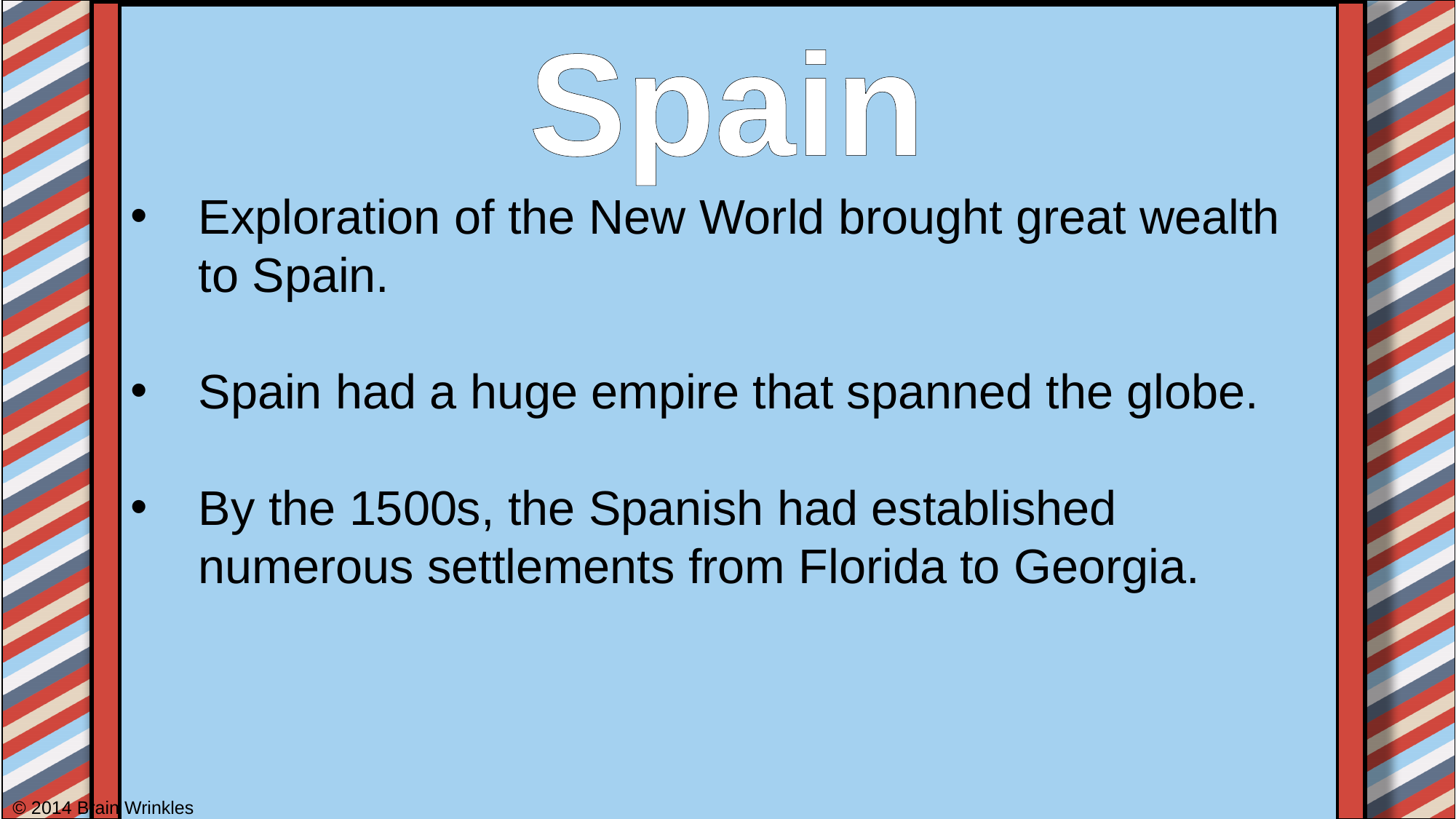

Spain

Exploration of the New World brought great wealth to Spain.

Spain had a huge empire that spanned the globe.

By the 1500s, the Spanish had established numerous settlements from Florida to Georgia.

© 2014 Brain Wrinkles